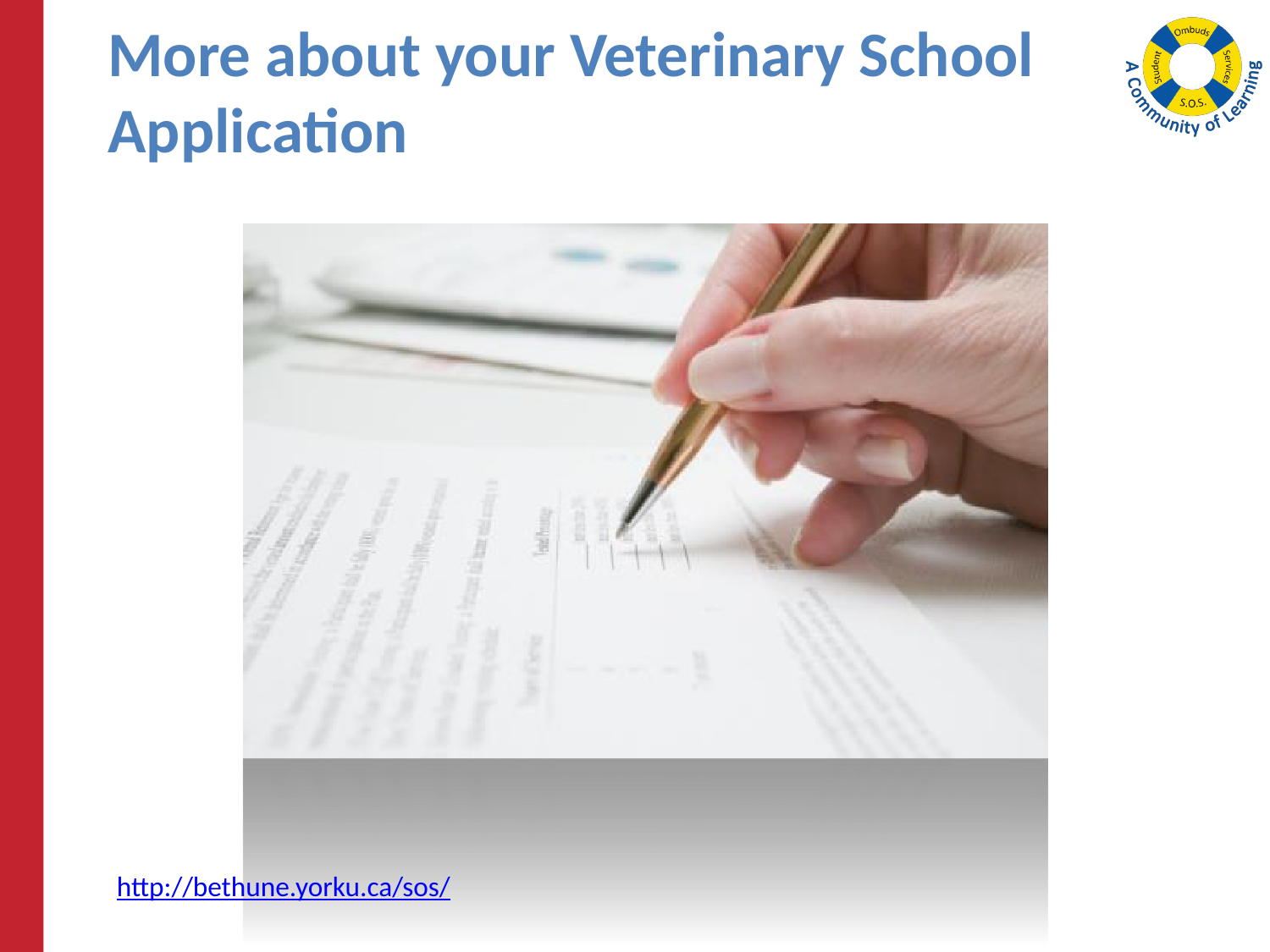

More about your Veterinary School
Application

http://bethune.yorku.ca/sos/